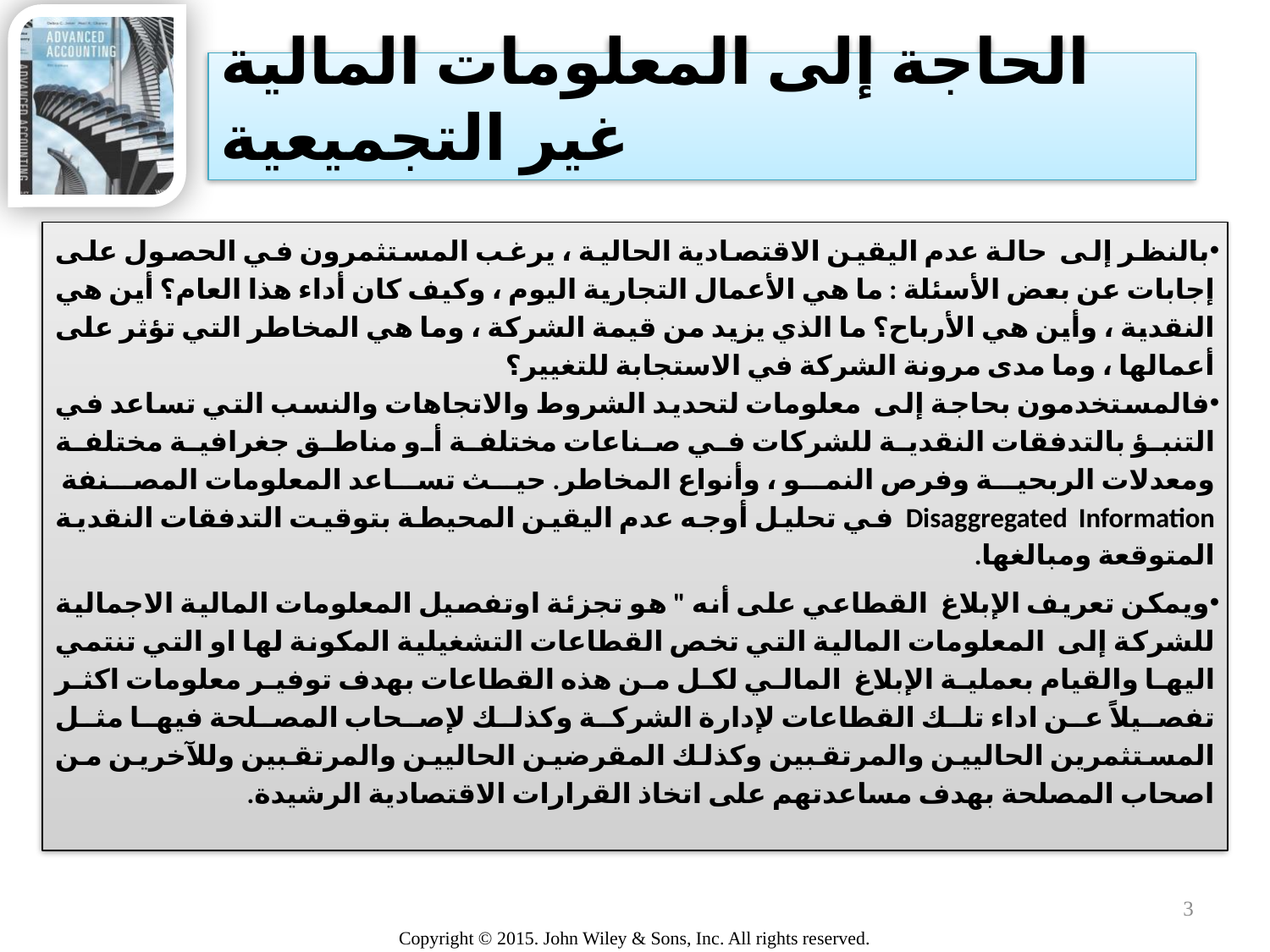

# الحاجة إلى المعلومات المالية غير التجميعية
بالنظر إلى  حالة عدم اليقين الاقتصادية الحالية ، يرغب المستثمرون في الحصول على إجابات عن بعض الأسئلة : ما هي الأعمال التجارية اليوم ، وكيف كان أداء هذا العام؟ أين هي النقدية ، وأين هي الأرباح؟ ما الذي يزيد من قيمة الشركة ، وما هي المخاطر التي تؤثر على أعمالها ، وما مدى مرونة الشركة في الاستجابة للتغيير؟
فالمستخدمون بحاجة إلى  معلومات لتحديد الشروط والاتجاهات والنسب التي تساعد في التنبؤ بالتدفقات النقدية للشركات في صناعات مختلفة أو مناطق جغرافية مختلفة ومعدلات الربحية وفرص النمو ، وأنواع المخاطر. حيث تساعد المعلومات المصنفة  Disaggregated Information  في تحليل أوجه عدم اليقين المحيطة بتوقيت التدفقات النقدية المتوقعة ومبالغها.
ويمكن تعريف الإبلاغ  القطاعي على أنه " هو تجزئة اوتفصيل المعلومات المالية الاجمالية للشركة إلى  المعلومات المالية التي تخص القطاعات التشغيلية المكونة لها او التي تنتمي اليها والقيام بعملية الإبلاغ  المالي لكل من هذه القطاعات بهدف توفير معلومات اكثر تفصيلاً عن اداء تلك القطاعات لإدارة الشركة وكذلك لإصحاب المصلحة فيها مثل المستثمرين الحاليين والمرتقبين وكذلك المقرضين الحاليين والمرتقبين وللآخرين من اصحاب المصلحة بهدف مساعدتهم على اتخاذ القرارات الاقتصادية الرشيدة.

3